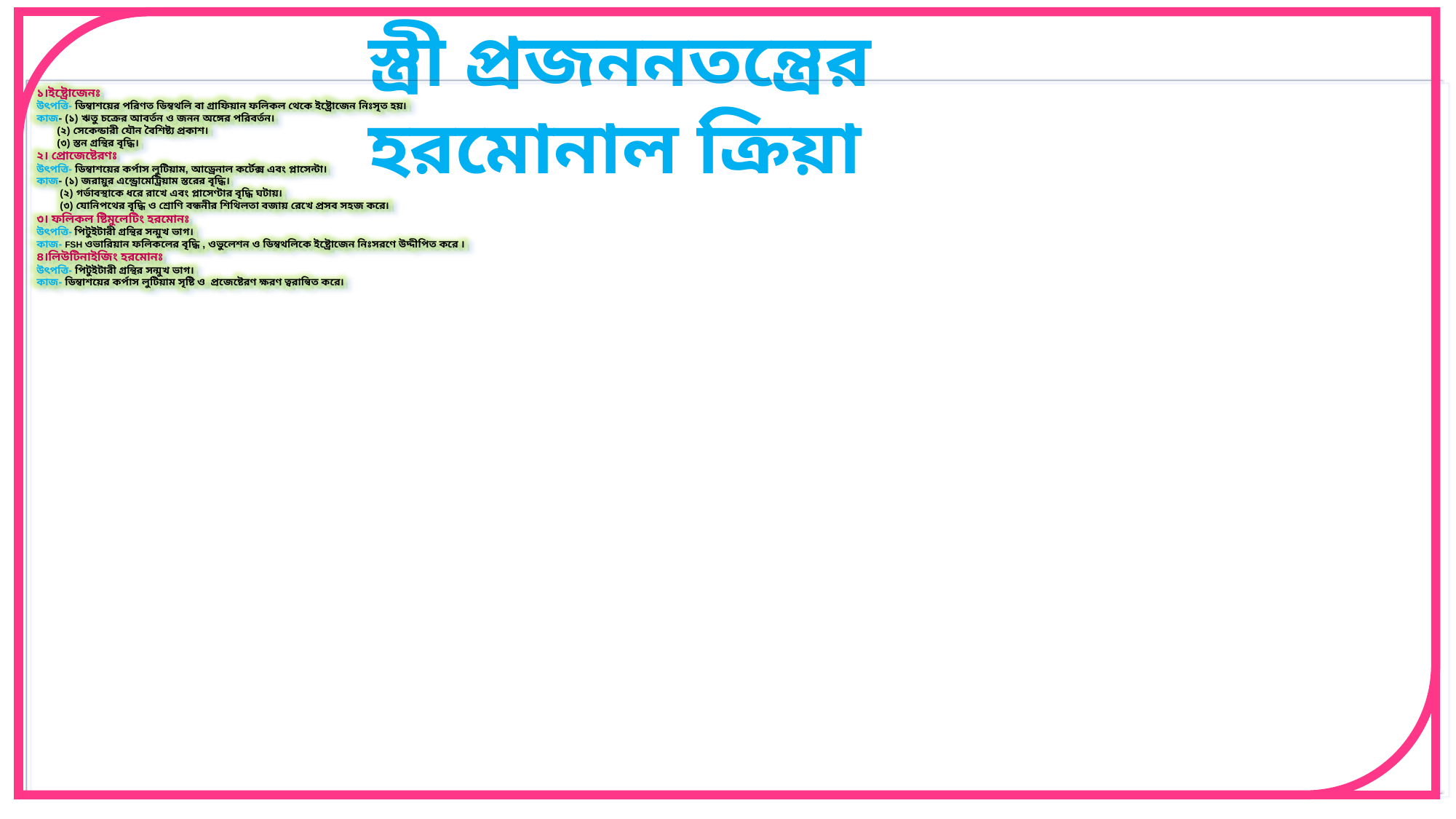

স্ত্রী প্রজননতন্ত্রের হরমোনাল ক্রিয়া

১।ইষ্ট্রোজেনঃ
উৎপত্তি- ডিম্বাশয়ের পরিণত ডিম্বথলি বা গ্রাফিয়ান ফলিকল থেকে ইষ্ট্রোজেন নিঃসৃত হয়।
কাজ- (১) ঋতু চক্রের আবর্তন ও জনন অঙ্গের পরিবর্তন।
       (২) সেকেন্ডারী যৌন বৈশিষ্ট্য প্রকাশ।
       (৩) স্তন গ্রন্থির বৃদ্ধি।
২। প্রোজেষ্টেরণঃ
উৎপত্তি- ডিম্বাশয়ের কর্পাস লুটিয়াম, আড্রেনাল কর্টেক্স এবং প্লাসেন্টা।
কাজ- (১) জরায়ুর এন্ড্রোমেট্রিয়াম স্তরের বৃদ্ধি।
        (২) গর্ভাবস্থাকে ধরে রাখে এবং প্লাসেণ্টার বৃদ্ধি ঘটায়।
        (৩) যোনিপথের বৃদ্ধি ও শ্রোণি বন্ধনীর শিথিলতা বজায় রেখে প্রসব সহজ করে।
৩। ফলিকল ষ্টিমুলেটিং হরমোনঃ
উৎপত্তি- পিটুইটারী গ্রন্থির সন্মুখ ভাগ।
কাজ- FSH ওভারিয়ান ফলিকলের বৃদ্ধি , ওভুলেশন ও ডিম্বথলিকে ইষ্ট্রোজেন নিঃসরণে উদ্দীপিত করে ।
৪।লিউটিনাইজিং হরমোনঃ
উৎপত্তি- পিটুইটারী গ্রন্থির সন্মুখ ভাগ।
কাজ- ডিম্বাশয়ের কর্পাস লুটিয়াম সৃষ্টি ও  প্রজেষ্টেরণ ক্ষরণ ত্বরান্বিত করে।